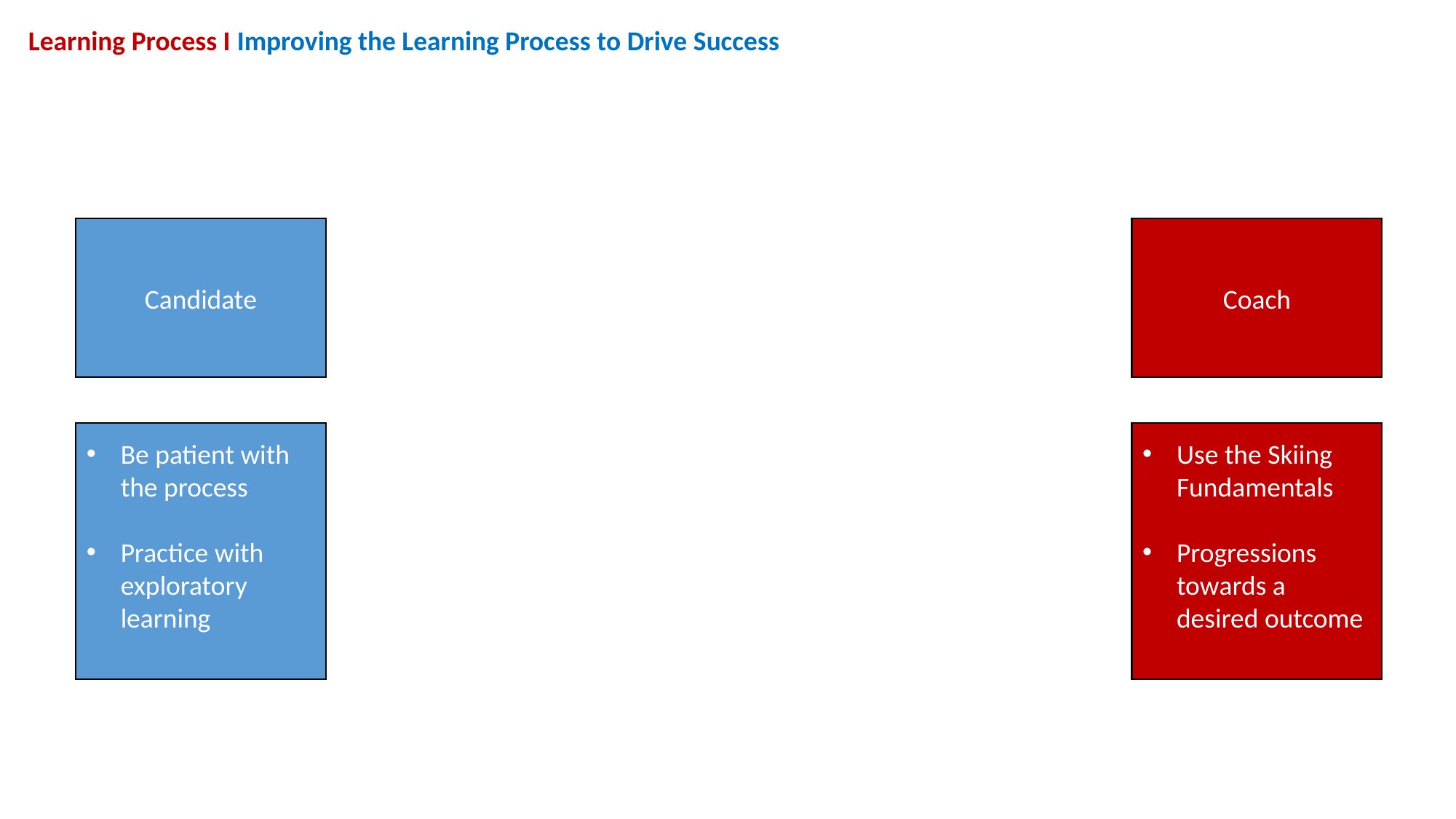

Learning Process I Improving the Learning Process to Drive Success
Candidate
Coach

Be patient with the process

Practice with exploratory learning

Use the Skiing Fundamentals

Progressions towards a desired outcome